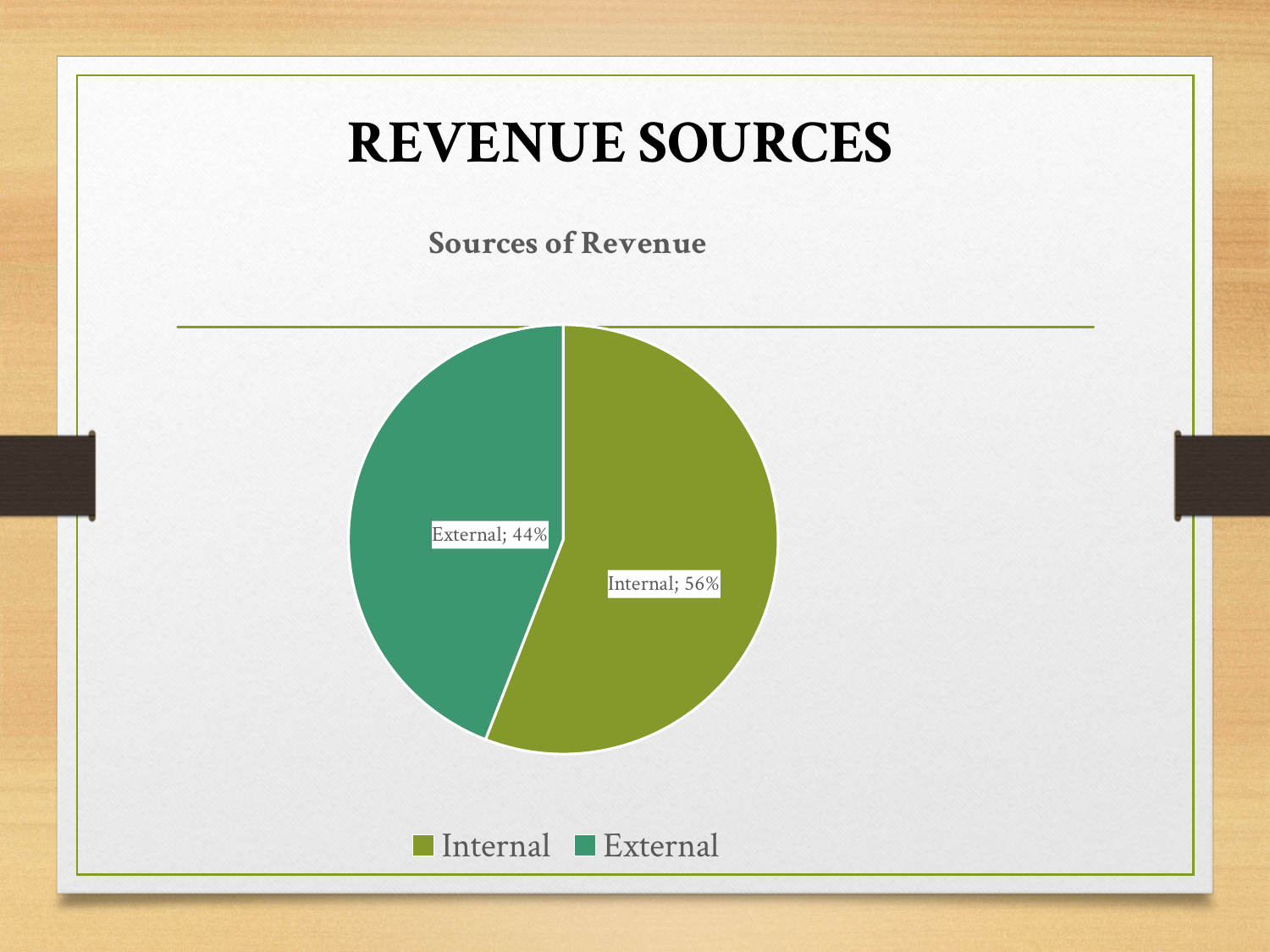

# REVENUE SOURCES

### Chart:

| Category | Sources of Revenue |
|---|---|
| Internal | 55.899274633240125 |
| External | 44.100725366759875 |